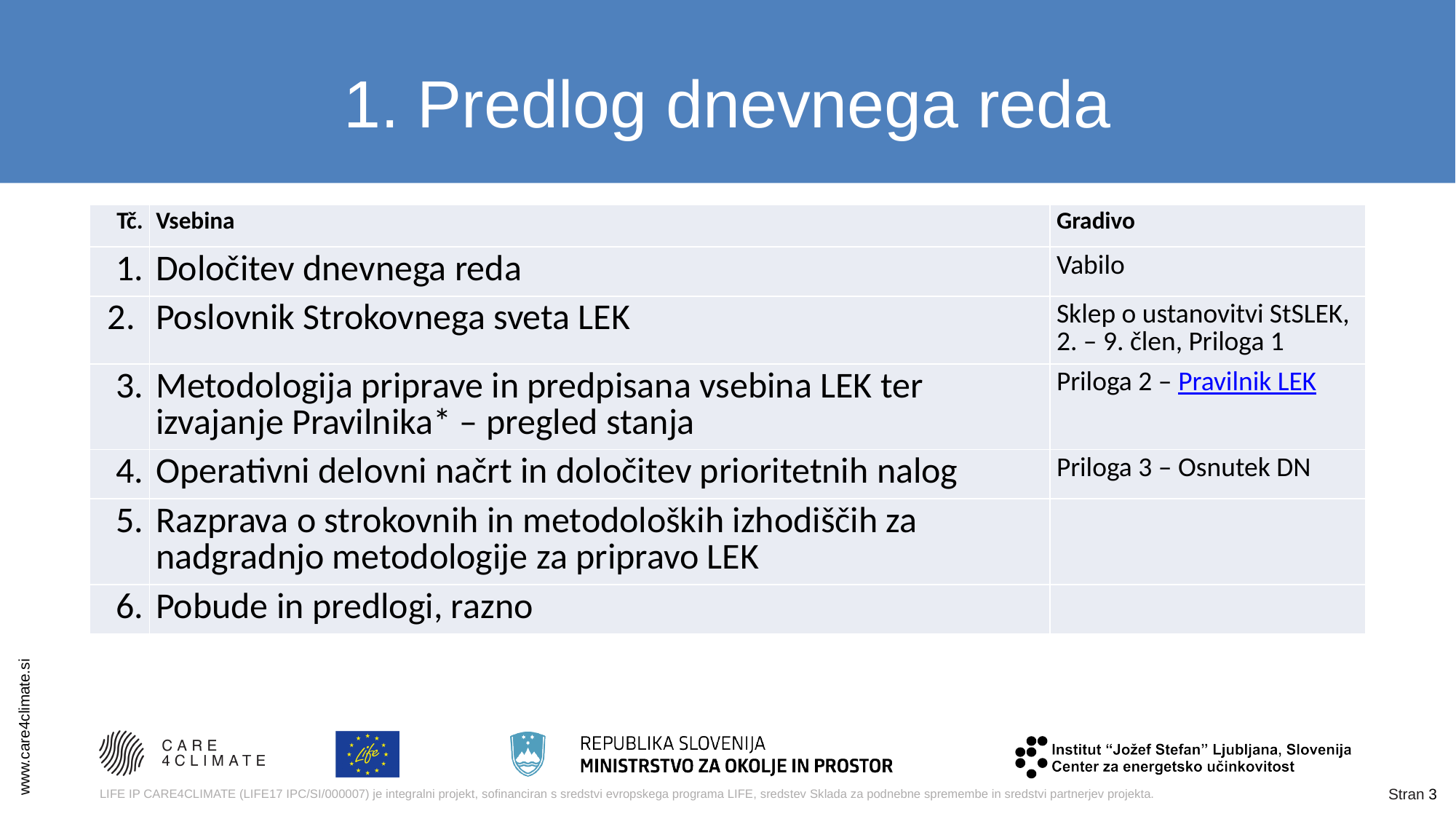

# 1. Predlog dnevnega reda
| Tč. | Vsebina | Gradivo |
| --- | --- | --- |
| 1. | Določitev dnevnega reda | Vabilo |
| 2. | Poslovnik Strokovnega sveta LEK | Sklep o ustanovitvi StSLEK, 2. – 9. člen, Priloga 1 |
| 3. | Metodologija priprave in predpisana vsebina LEK ter izvajanje Pravilnika\* – pregled stanja | Priloga 2 – Pravilnik LEK |
| 4. | Operativni delovni načrt in določitev prioritetnih nalog | Priloga 3 – Osnutek DN |
| 5. | Razprava o strokovnih in metodoloških izhodiščih za nadgradnjo metodologije za pripravo LEK |  |
| 6. | Pobude in predlogi, razno |  |